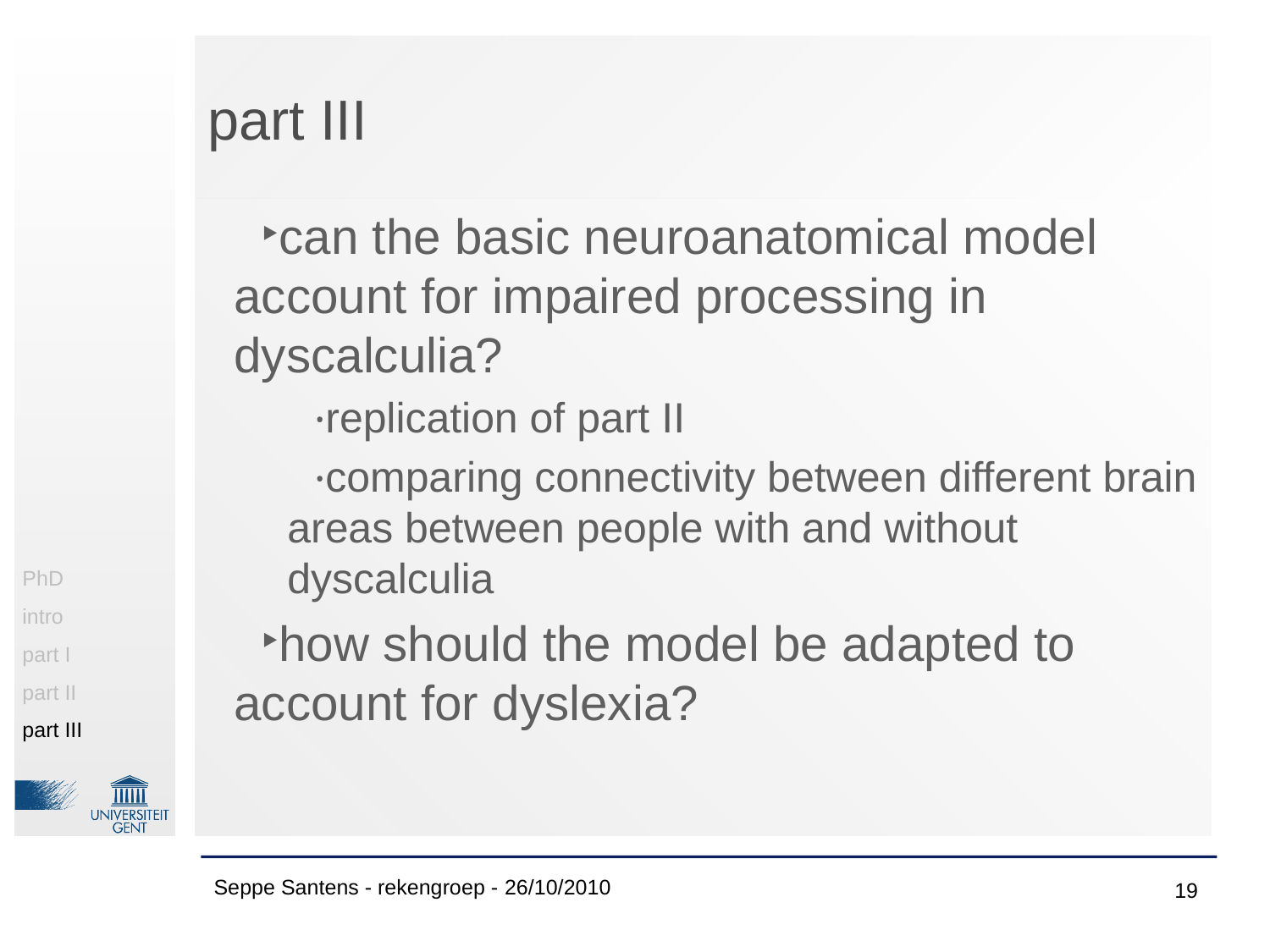

# part III
can the basic neuroanatomical model account for impaired processing in dyscalculia?
replication of part II
comparing connectivity between different brain areas between people with and without dyscalculia
how should the model be adapted to account for dyslexia?

PhD
intro
part I
part II
part III
Seppe Santens - rekengroep - 26/10/2010
19